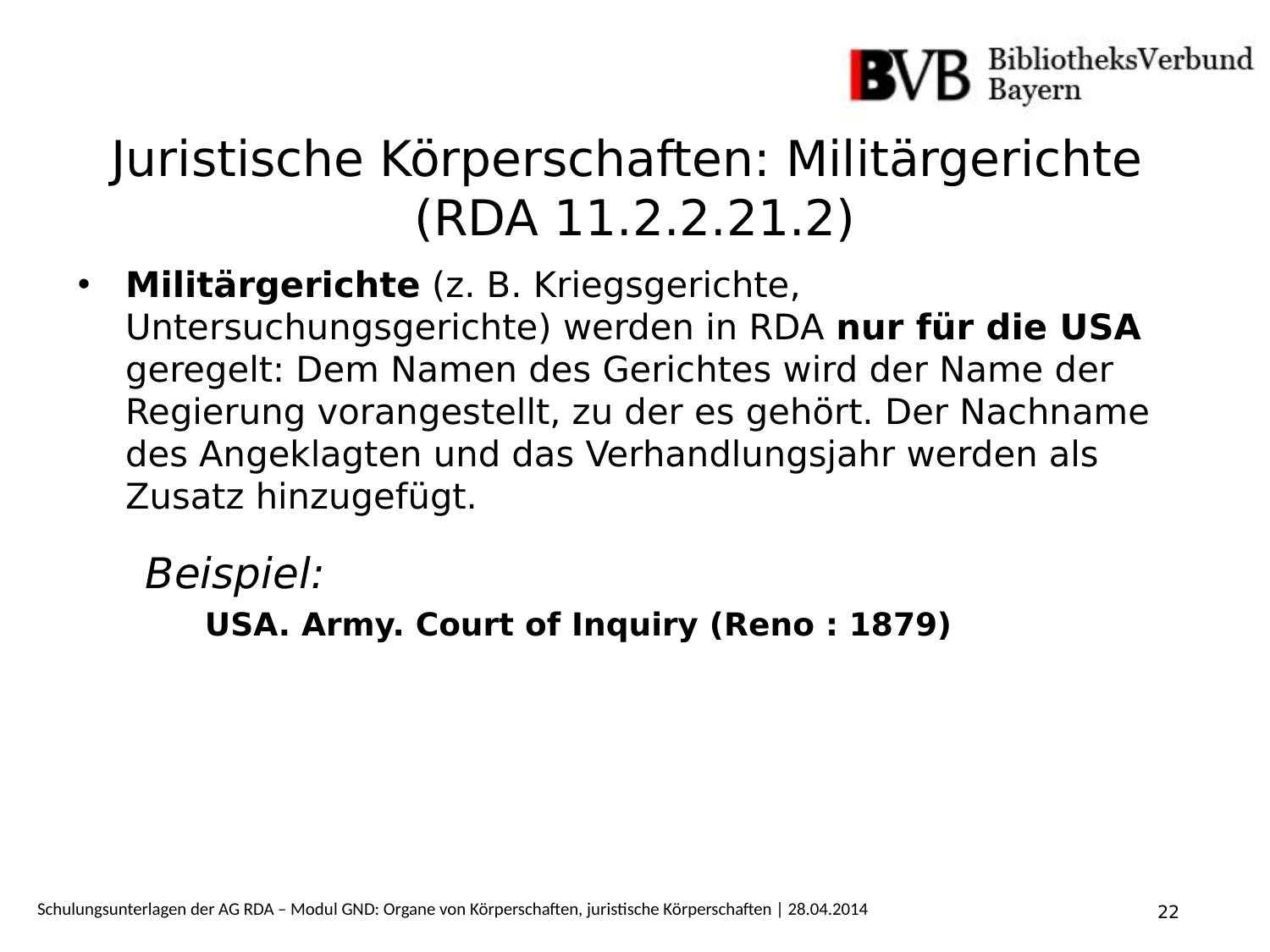

# Juristische Körperschaften: Militärgerichte (RDA 11.2.2.21.2)
Militärgerichte (z. B. Kriegsgerichte, Untersuchungsgerichte) werden in RDA nur für die USA geregelt: Dem Namen des Gerichtes wird der Name der Regierung vorangestellt, zu der es gehört. Der Nachname des Angeklagten und das Verhandlungsjahr werden als Zusatz hinzugefügt.
     Beispiel:
     	USA. Army. Court of Inquiry (Reno : 1879)